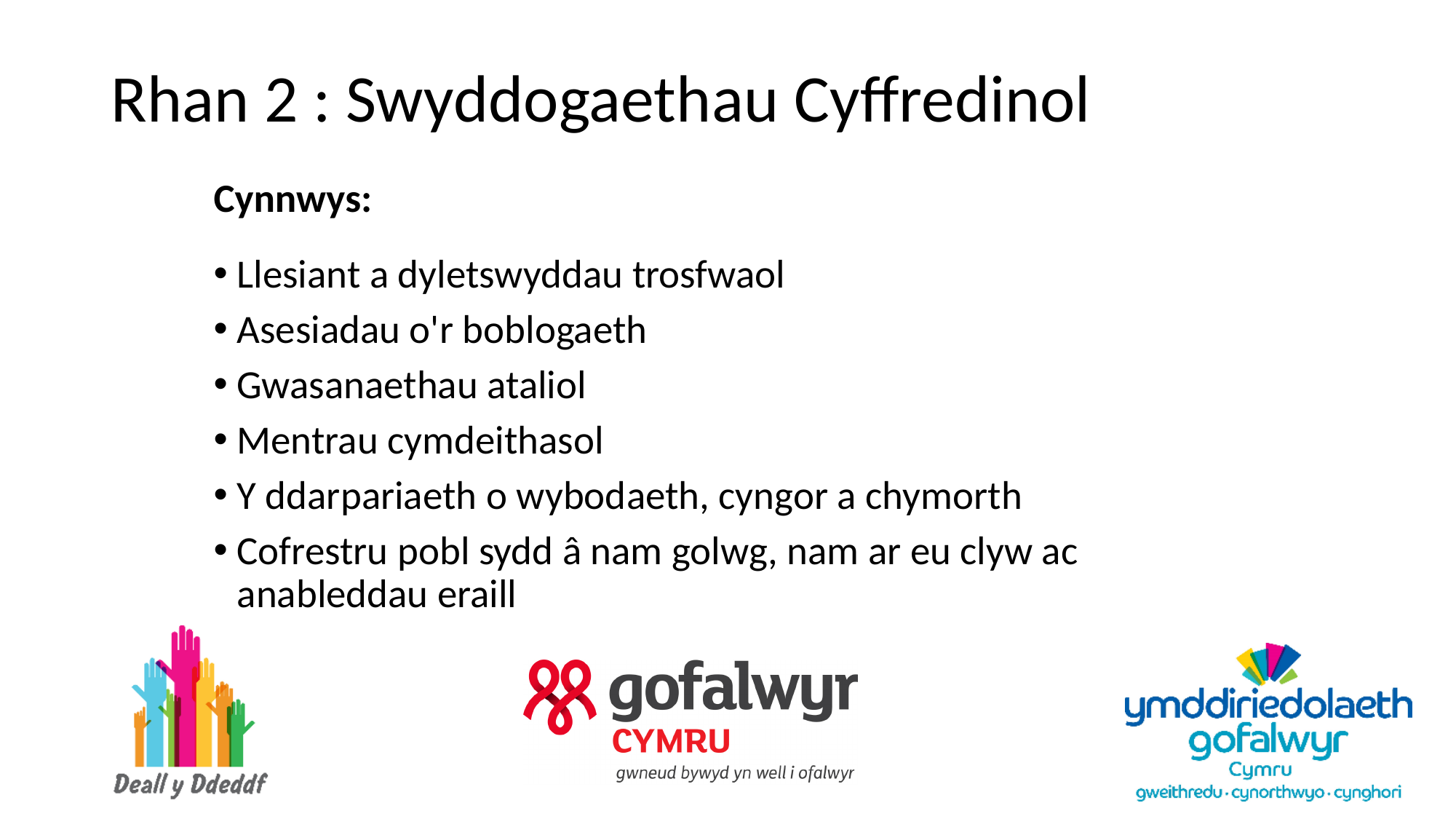

# Rhan 2 : Swyddogaethau Cyffredinol
Cynnwys:

Llesiant a dyletswyddau trosfwaol
Asesiadau o'r boblogaeth
Gwasanaethau ataliol
Mentrau cymdeithasol
Y ddarpariaeth o wybodaeth, cyngor a chymorth
Cofrestru pobl sydd â nam golwg, nam ar eu clyw ac anableddau eraill